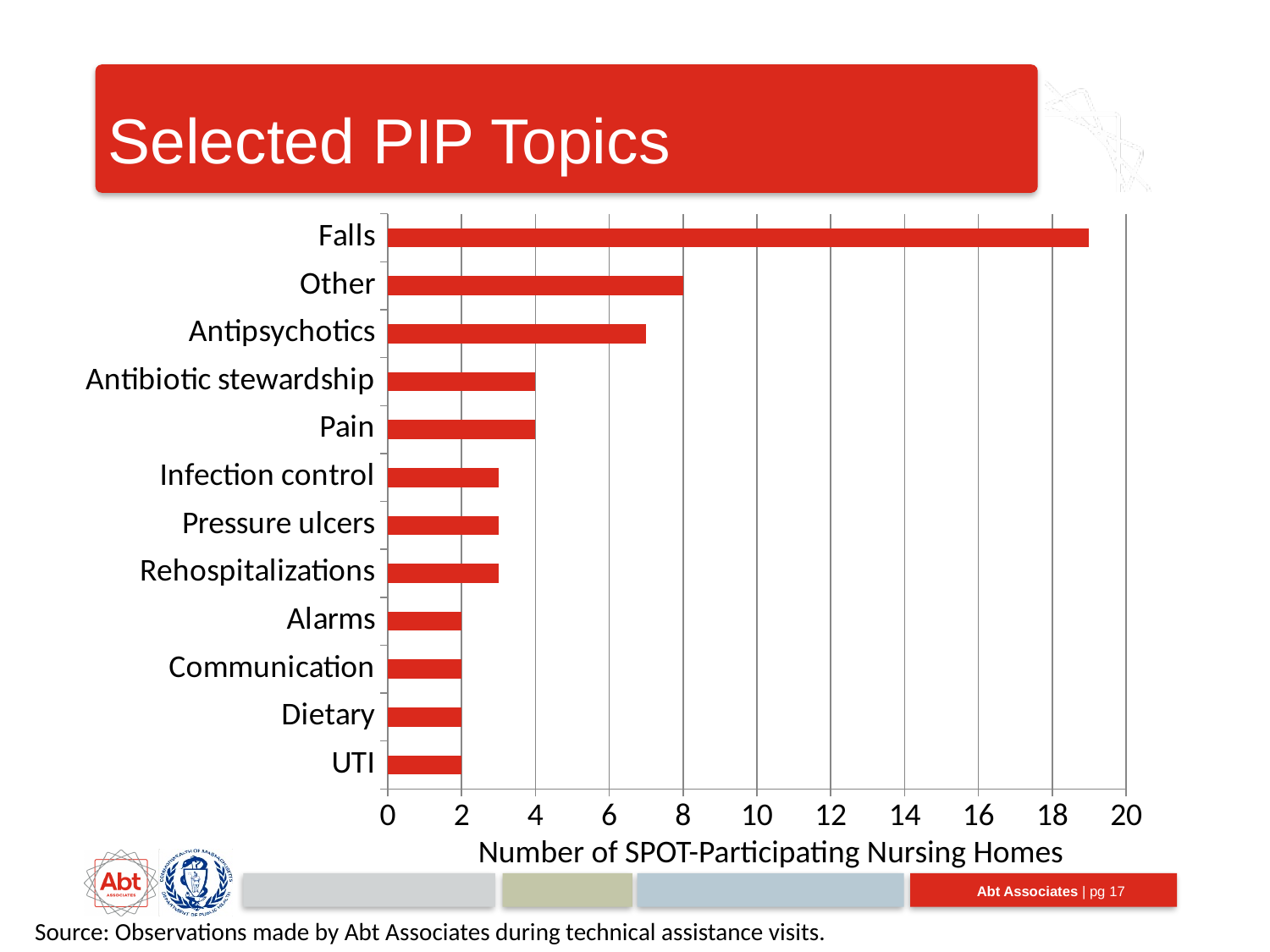

# Selected PIP Topics

### Chart

| Category | Number of Nursing Homes |
|---|---|
| UTI | 2.0 |
| Dietary | 2.0 |
| Communication | 2.0 |
| Alarms | 2.0 |
| Rehospitalizations | 3.0 |
| Pressure ulcers | 3.0 |
| Infection control | 3.0 |
| Pain | 4.0 |
| Antibiotic stewardship | 4.0 |
| Antipsychotics | 7.0 |
| Other | 8.0 |
| Falls | 19.0 |
Number of SPOT-Participating Nursing Homes
Source: Observations made by Abt Associates during technical assistance visits.